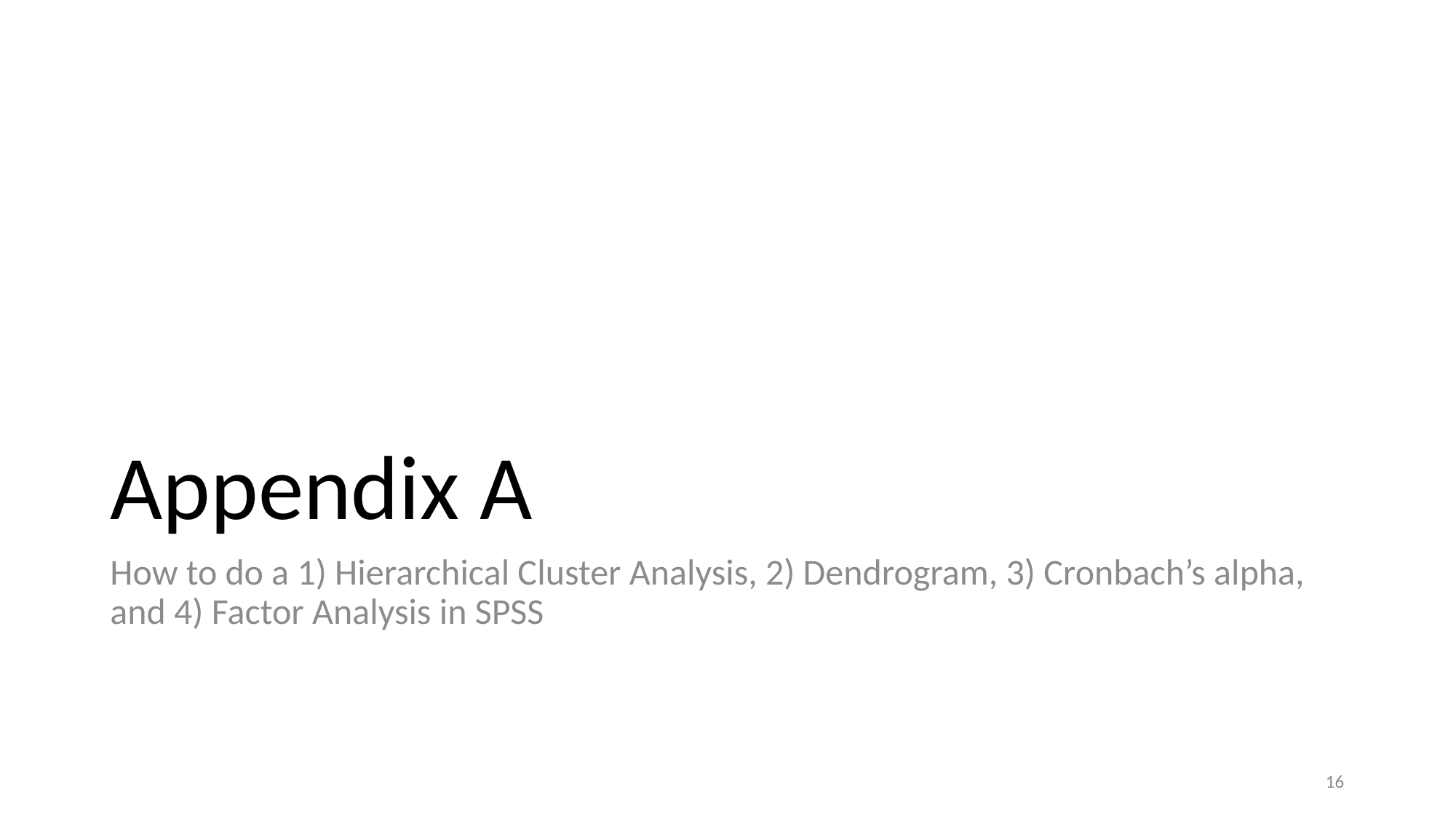

# Appendix A
How to do a 1) Hierarchical Cluster Analysis, 2) Dendrogram, 3) Cronbach’s alpha, and 4) Factor Analysis in SPSS
16